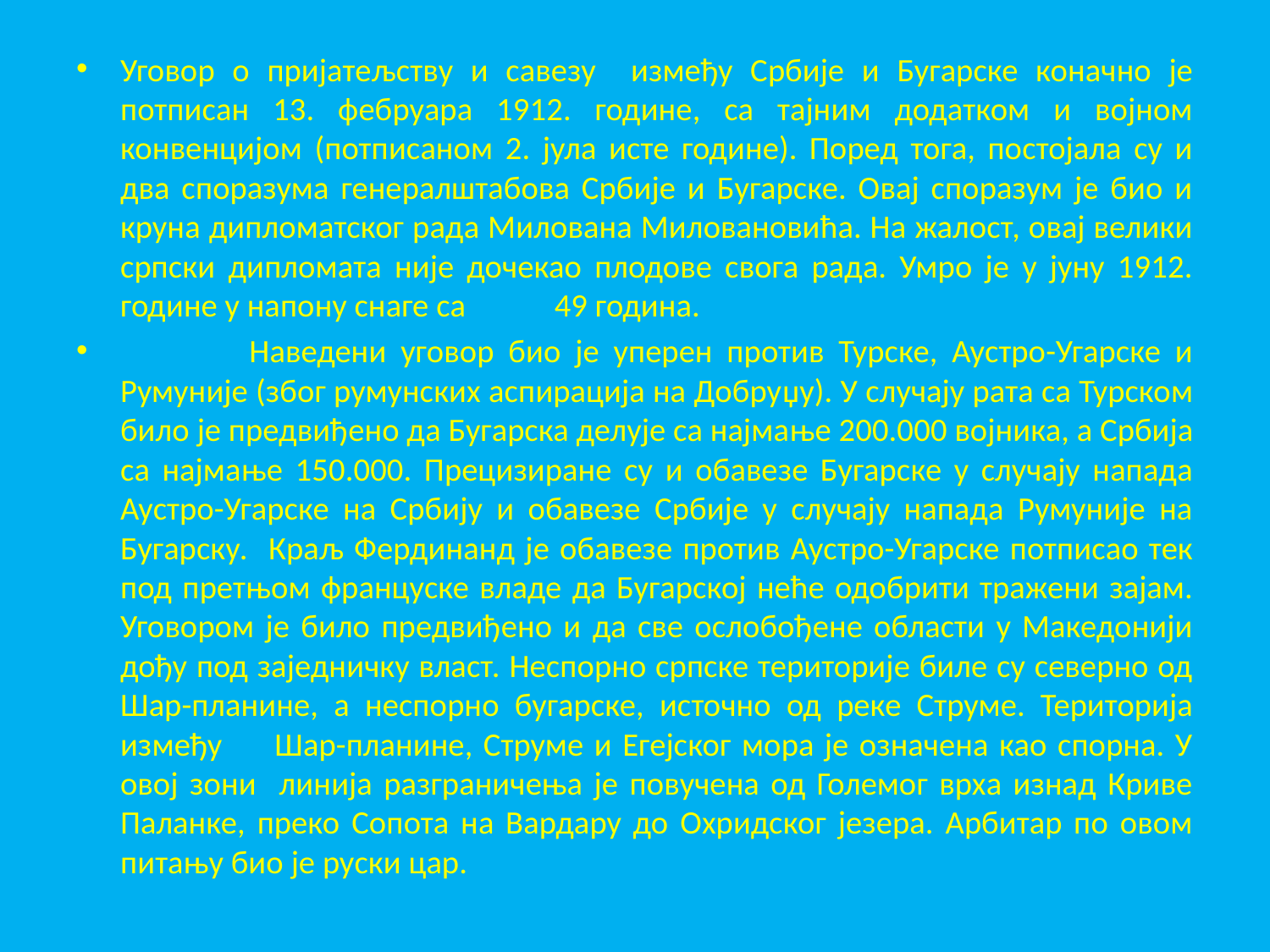

Уговор о пријатељству и савезу  између Србије и Бугарске коначно је потписан 13. фебруара 1912. године, са тајним додатком и војном конвенцијом (потписаном 2. јула исте године). Поред тога, постојала су и два споразума генералштабова Србије и Бугарске. Овај споразум је био и круна дипломатског рада Милована Миловановића. На жалост, овај велики српски дипломата није дочекао плодове свога рада. Умро је у јуну 1912. године у напону снаге са            49 година.
         Наведени уговор био је уперен против Турске, Аустро-Угарске и Румуније (због румунских аспирација на Добруџу). У случају рата са Турском било је предвиђено да Бугарска делује са најмање 200.000 војника, а Србија са најмање 150.000. Прецизиране су и обавезе Бугарске у случају напада Аустро-Угарске на Србију и обавезе Србије у случају напада Румуније на Бугарску.  Краљ Фердинанд је обавезе против Аустро-Угарске потписао тек под претњом француске владе да Бугарској неће одобрити тражени зајам. Уговором је било предвиђено и да све ослобођене области у Македонији дођу под заједничку власт. Неспорно српске територије биле су северно од Шар-планине, а неспорно бугарске, источно од реке Струме. Територија између     Шар-планине, Струме и Егејског мора је означена као спорна. У овој зони  линија разграничења је повучена од Големог врха изнад Криве Паланке, преко Сопота на Вардару до Охридског језера. Арбитар по овом питању био је руски цар.